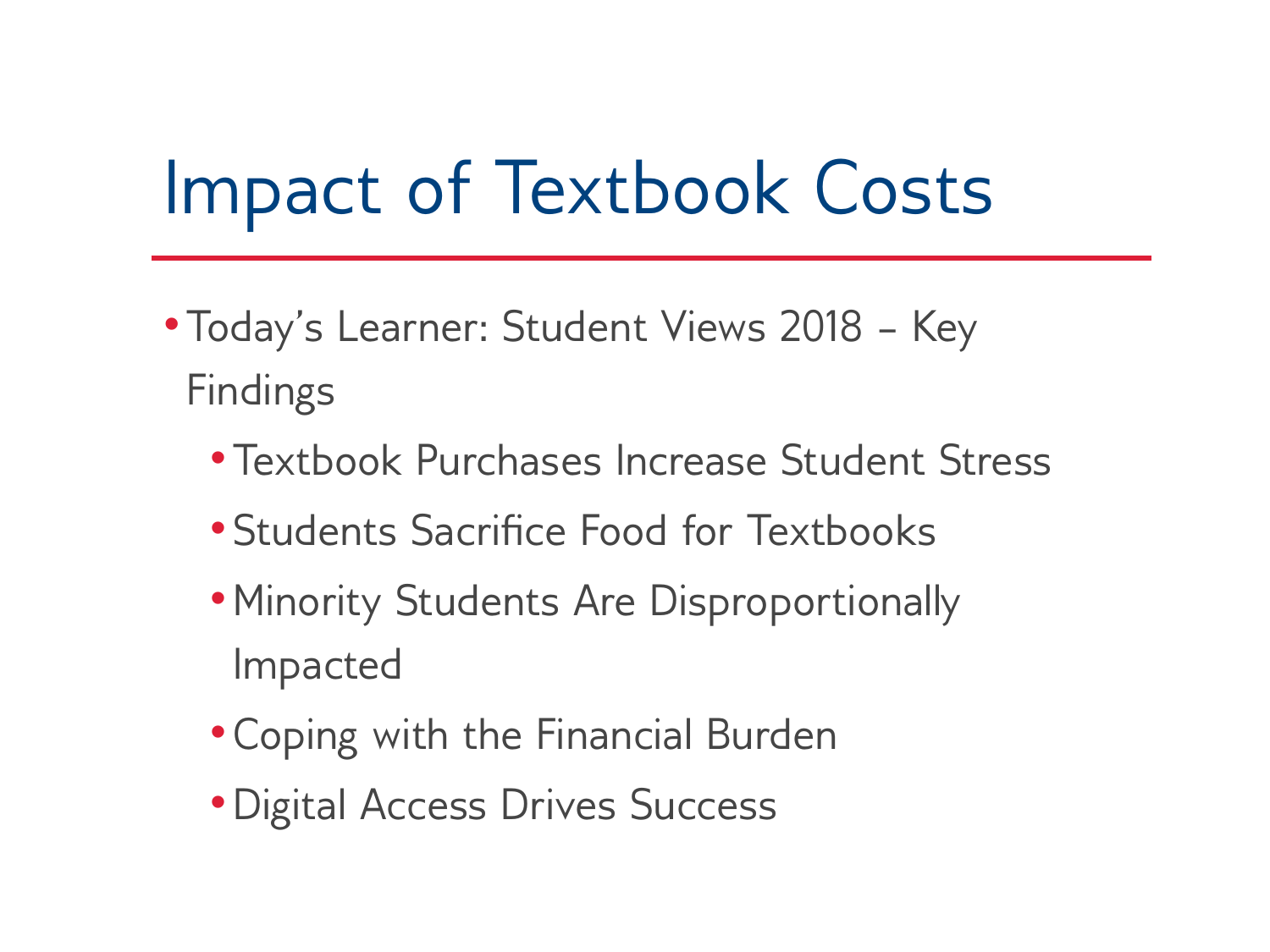

# Impact of Textbook Costs
Today’s Learner: Student Views 2018 – Key Findings
Textbook Purchases Increase Student Stress
Students Sacrifice Food for Textbooks
Minority Students Are Disproportionally Impacted
Coping with the Financial Burden
Digital Access Drives Success